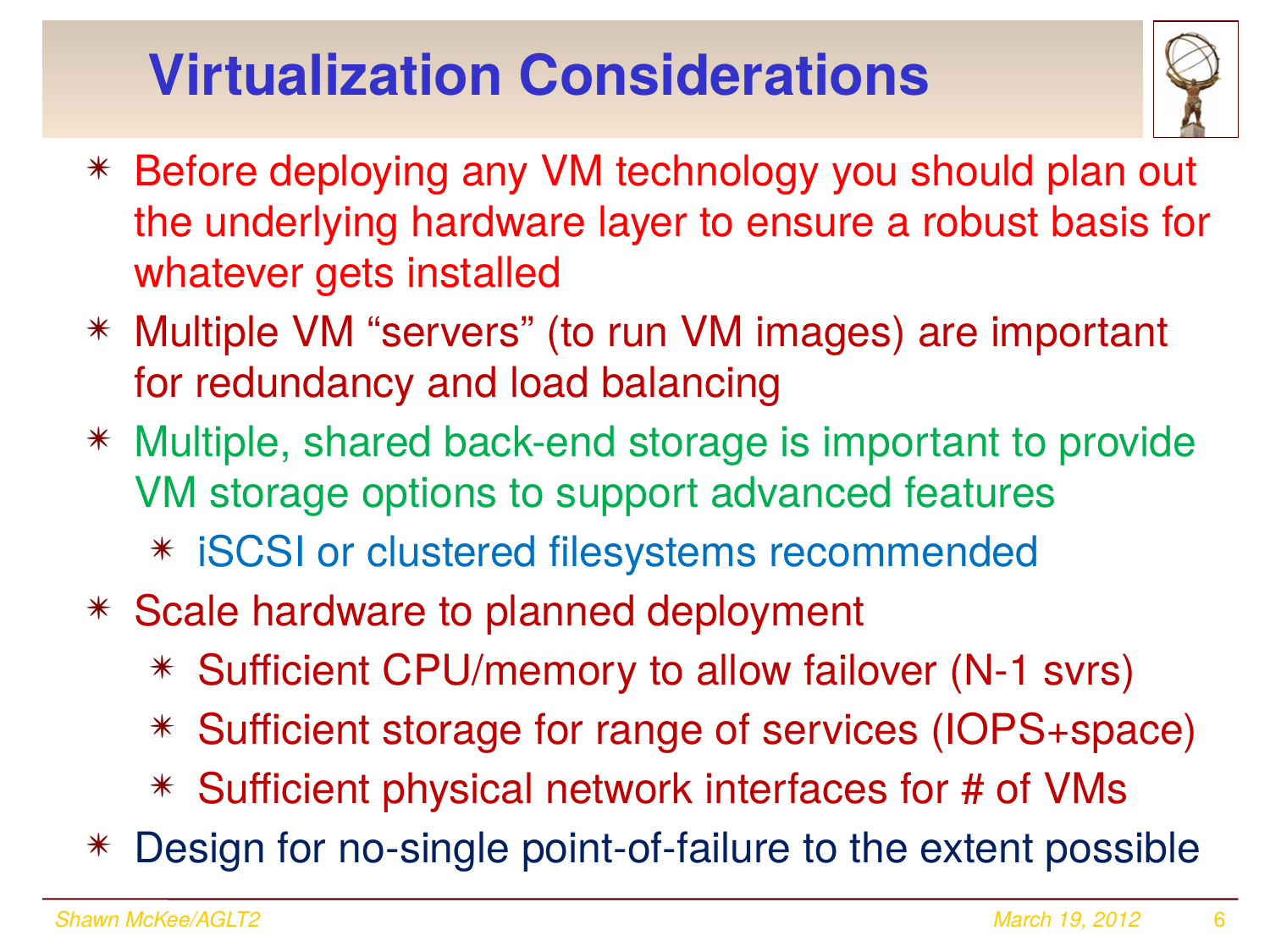

# Virtualization Considerations
Before deploying any VM technology you should plan out the underlying hardware layer to ensure a robust basis for whatever gets installed
Multiple VM “servers” (to run VM images) are important for redundancy and load balancing
Multiple, shared back-end storage is important to provide VM storage options to support advanced features
iSCSI or clustered filesystems recommended
Scale hardware to planned deployment
Sufficient CPU/memory to allow failover (N-1 svrs)
Sufficient storage for range of services (IOPS+space)
Sufficient physical network interfaces for # of VMs
Design for no-single point-of-failure to the extent possible
Shawn McKee/AGLT2
March 19, 2012
6